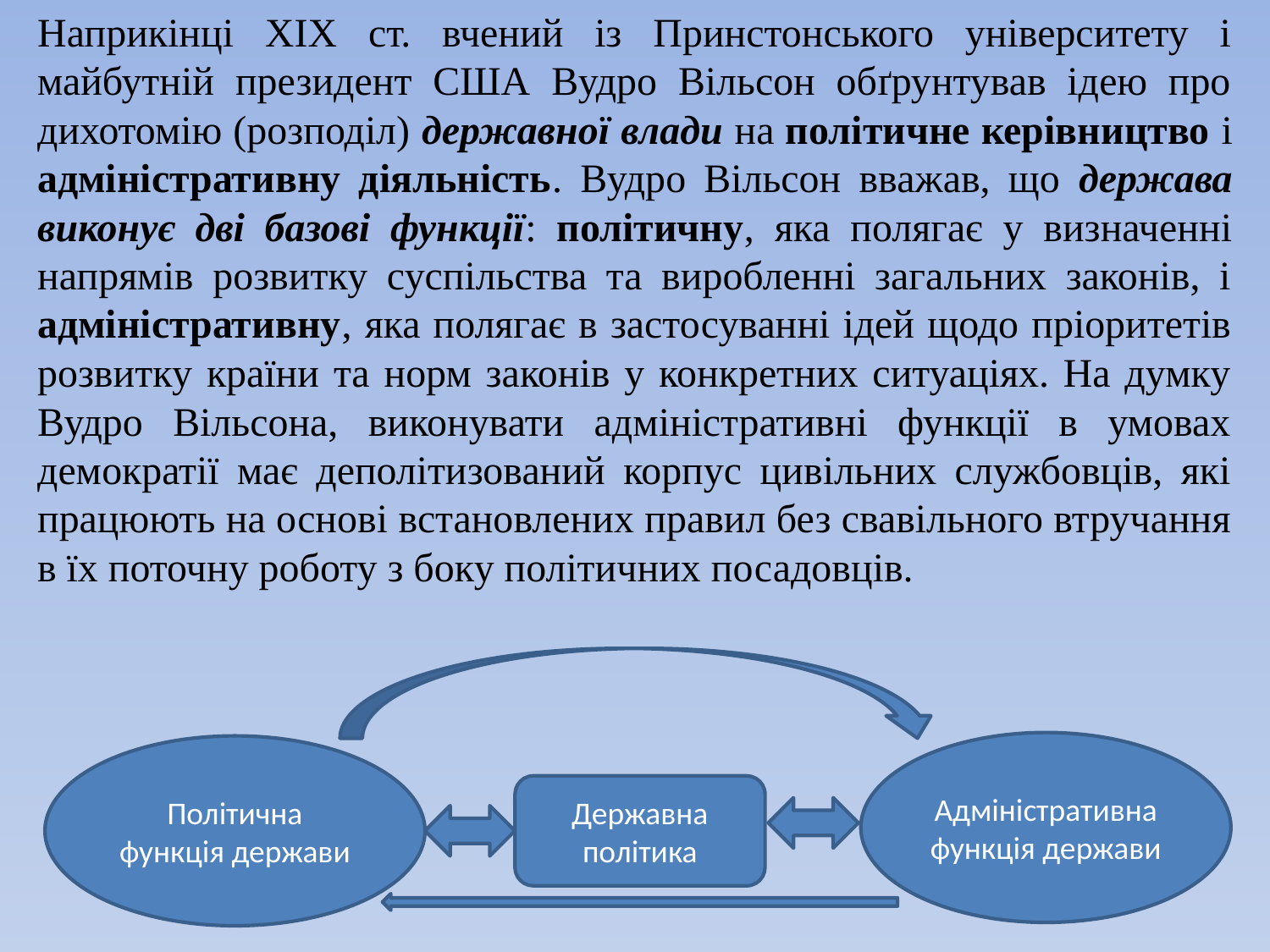

Наприкінці ХІХ ст. вчений із Принстонського університету і майбутній президент США Вудро Вільсон обґрунтував ідею про дихотомію (розподіл) державної влади на політичне керівництво і адміністративну діяльність. Вудро Вільсон вважав, що держава виконує дві базові функції: політичну, яка полягає у визначенні напрямів розвитку суспільства та виробленні загальних законів, і адміністративну, яка полягає в застосуванні ідей щодо пріоритетів розвитку країни та норм законів у конкретних ситуаціях. На думку Вудро Вільсона, виконувати адміністративні функції в умовах демократії має деполітизований корпус цивільних службовців, які працюють на основі встановлених правил без свавільного втручання в їх поточну роботу з боку політичних посадовців.

Адміністративна функція держави
Політична функція держави
Державна політика